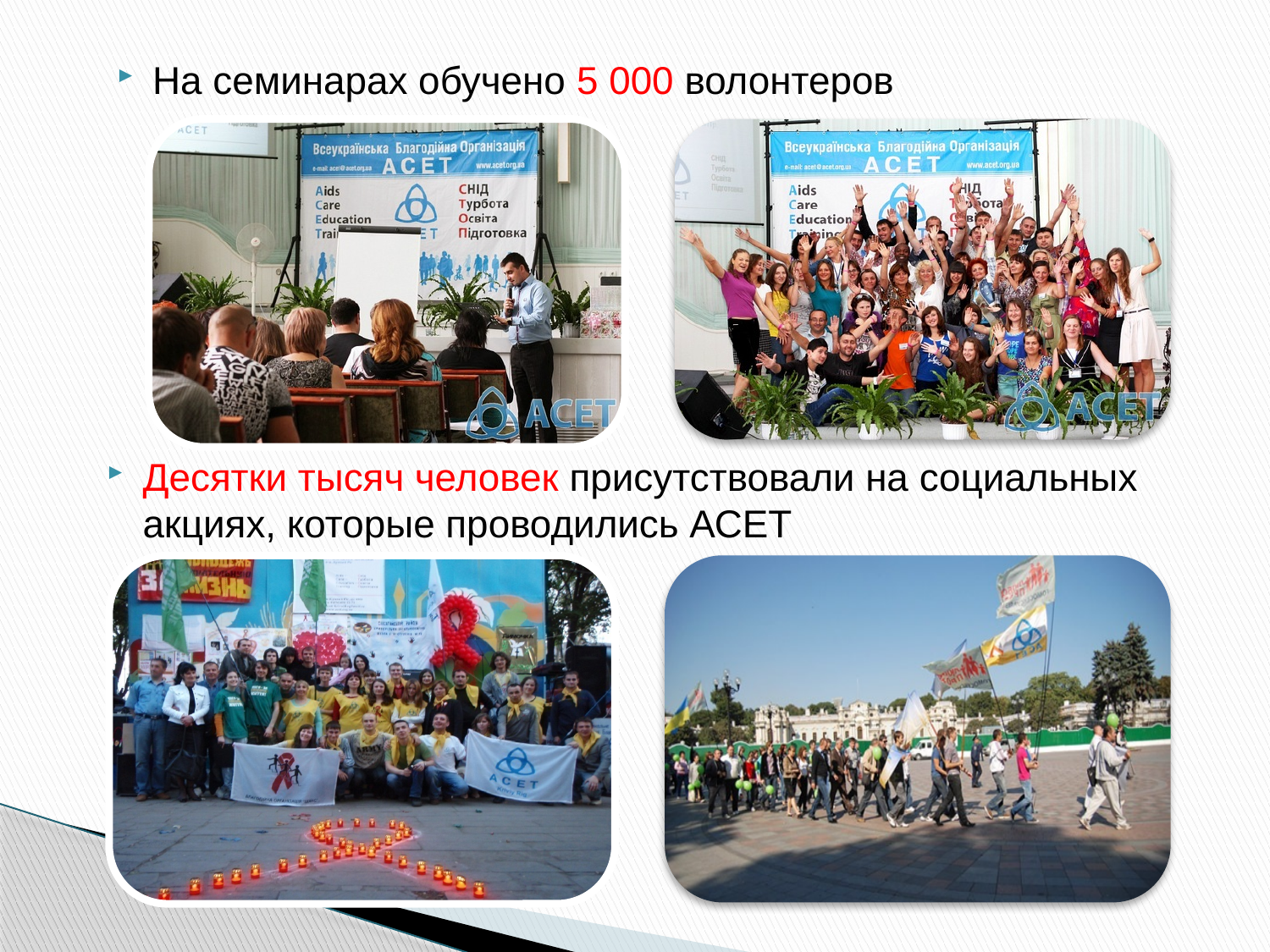

На семинарах обучено 5 000 волонтеров

Десятки тысяч человек присутствовали на социальных акциях, которые проводились АСЕТ